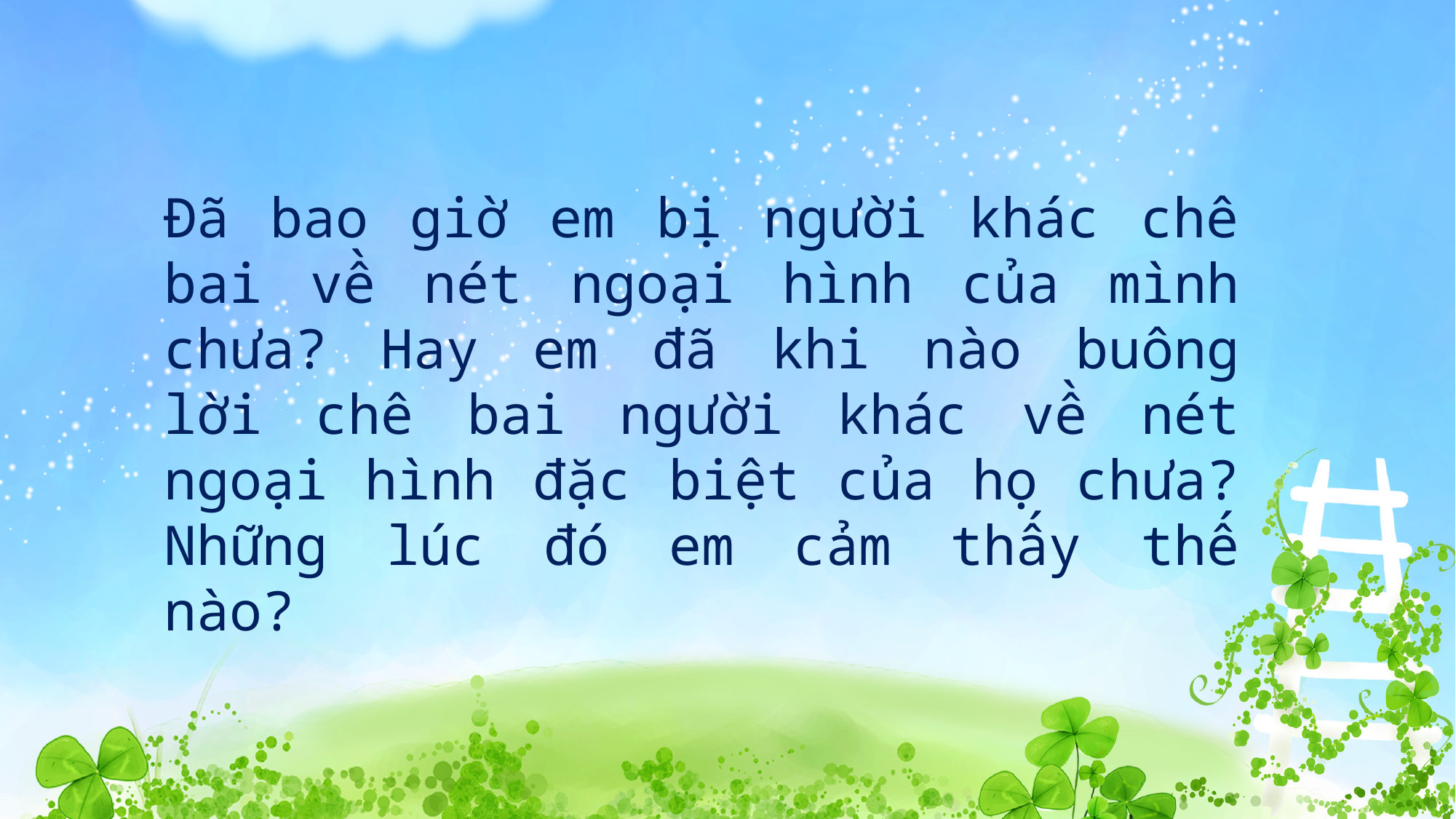

Đã bao giờ em bị người khác chê bai về nét ngoại hình của mình chưa? Hay em đã khi nào buông lời chê bai người khác về nét ngoại hình đặc biệt của họ chưa? Những lúc đó em cảm thấy thế nào?